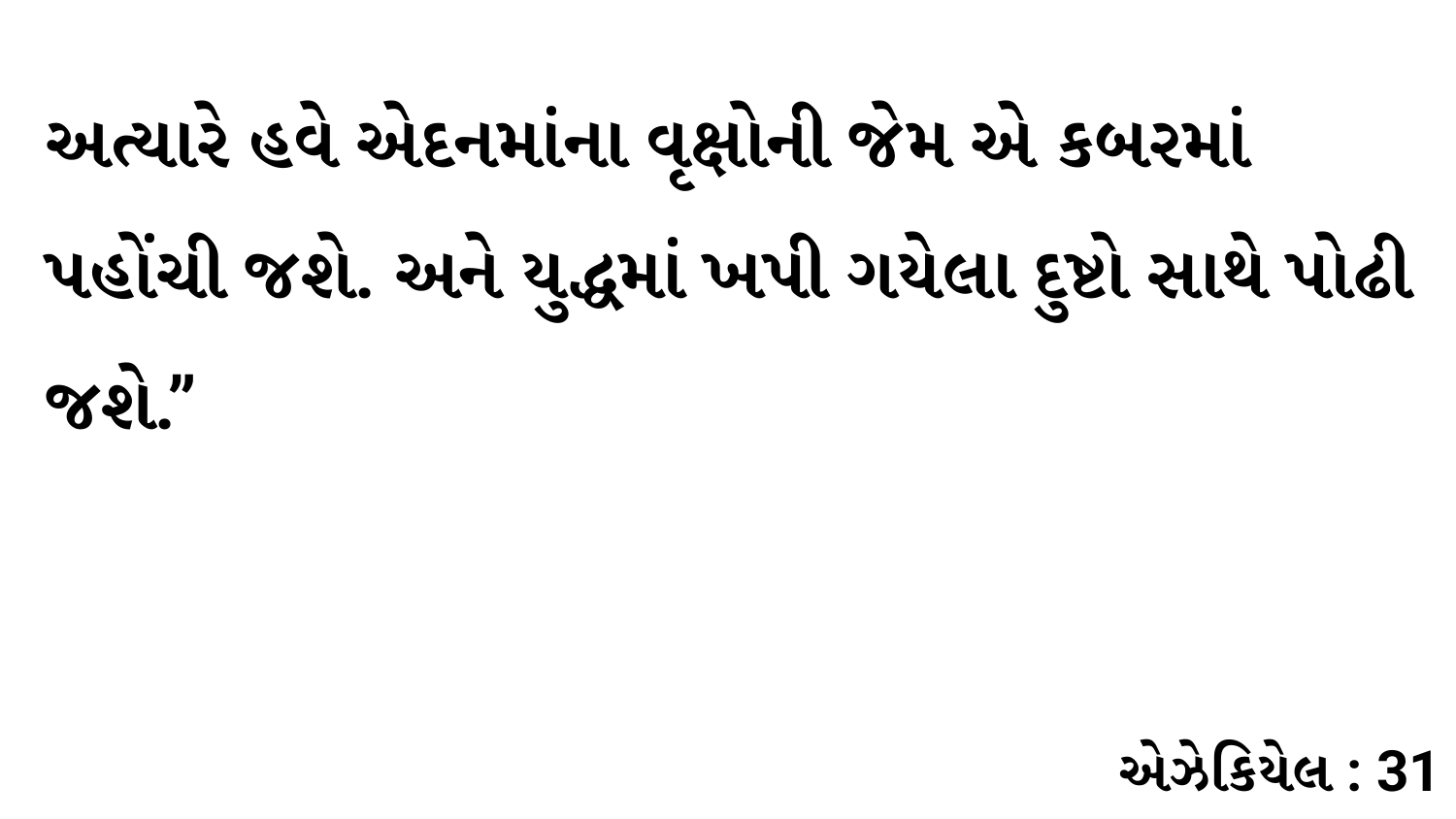

અત્યારે હવે એદનમાંના વૃક્ષોની જેમ એ કબરમાં પહોંચી જશે. અને યુદ્ધમાં ખપી ગયેલા દુષ્ટો સાથે પોઢી જશે.”
એઝેકિયેલ : 31